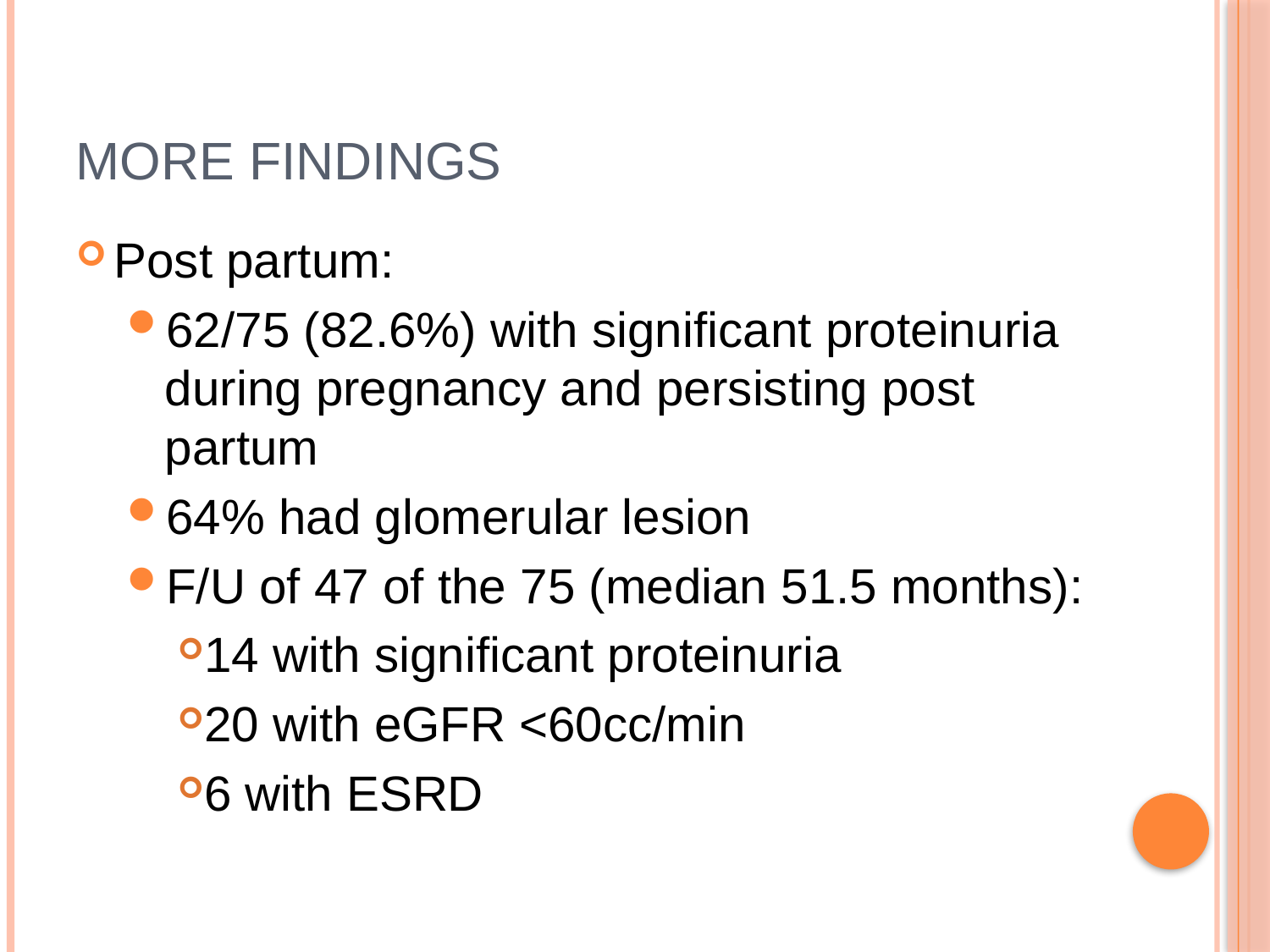

# More findings
Post partum:
62/75 (82.6%) with significant proteinuria during pregnancy and persisting post partum
64% had glomerular lesion
F/U of 47 of the 75 (median 51.5 months):
14 with significant proteinuria
20 with eGFR <60cc/min
6 with ESRD